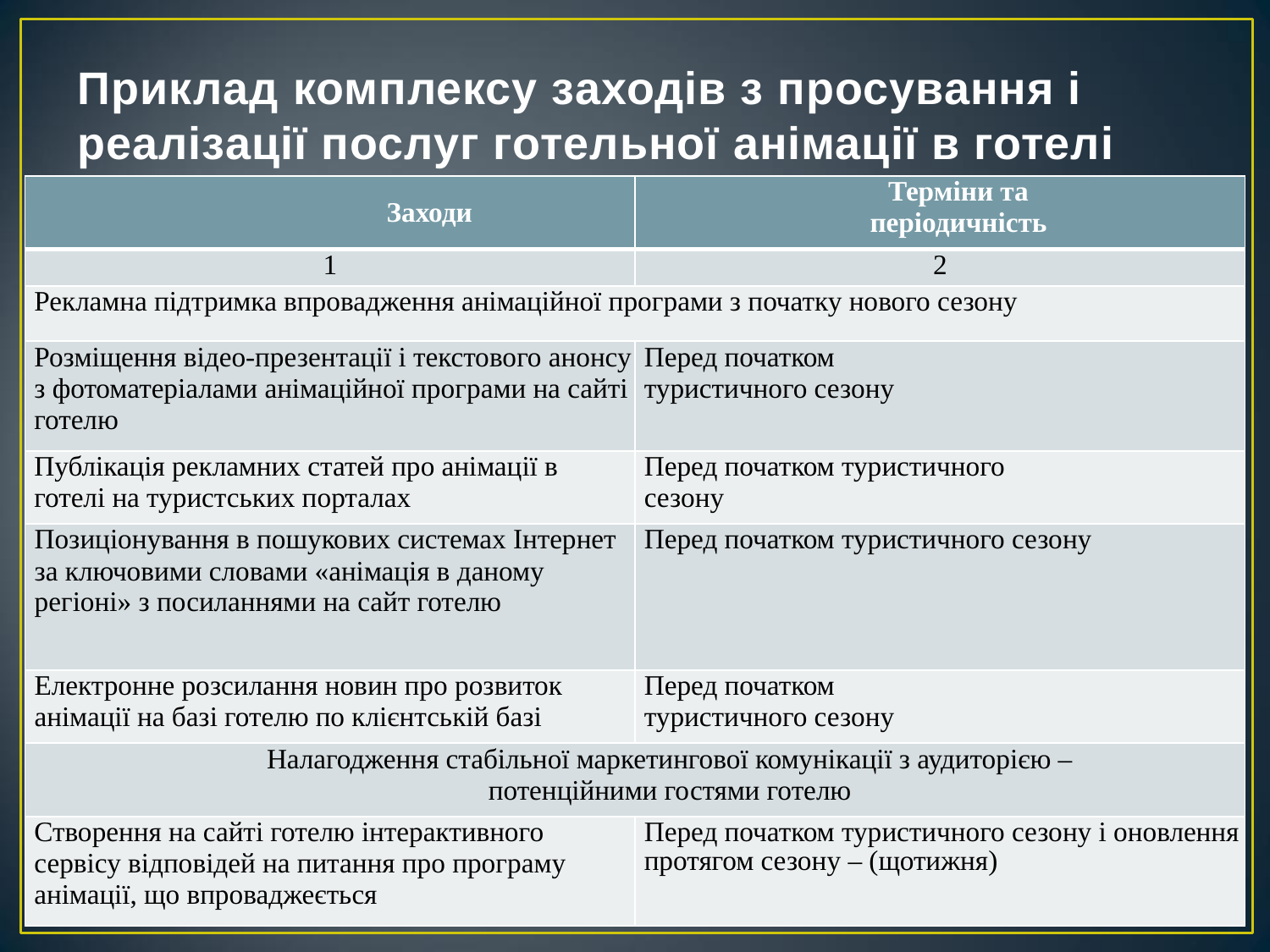

# Приклад комплексу заходів з просування і реалізації послуг готельної анімації в готелі
| Заходи | Терміни та періодичність |
| --- | --- |
| 1 | 2 |
| Рекламна підтримка впровадження анімаційної програми з початку нового сезону |  |
| Розміщення відео-презентації і текстового анонсу з фотоматеріалами анімаційної програми на сайті готелю | Перед початком туристичного сезону |
| Публікація рекламних статей про анімації в готелі на туристських порталах | Перед початком туристичного сезону |
| Позиціонування в пошукових системах Інтернет за ключовими словами «анімація в даному регіоні» з посиланнями на сайт готелю | Перед початком туристичного сезону |
| Електронне розсилання новин про розвиток анімації на базі готелю по клієнтській базі | Перед початком туристичного сезону |
| Налагодження стабільної маркетингової комунікації з аудиторією – потенційними гостями готелю |  |
| Створення на сайті готелю інтерактивного сервісу відповідей на питання про програму анімації, що впроваджеється | Перед початком туристичного сезону і оновлення протягом сезону – (щотижня) |